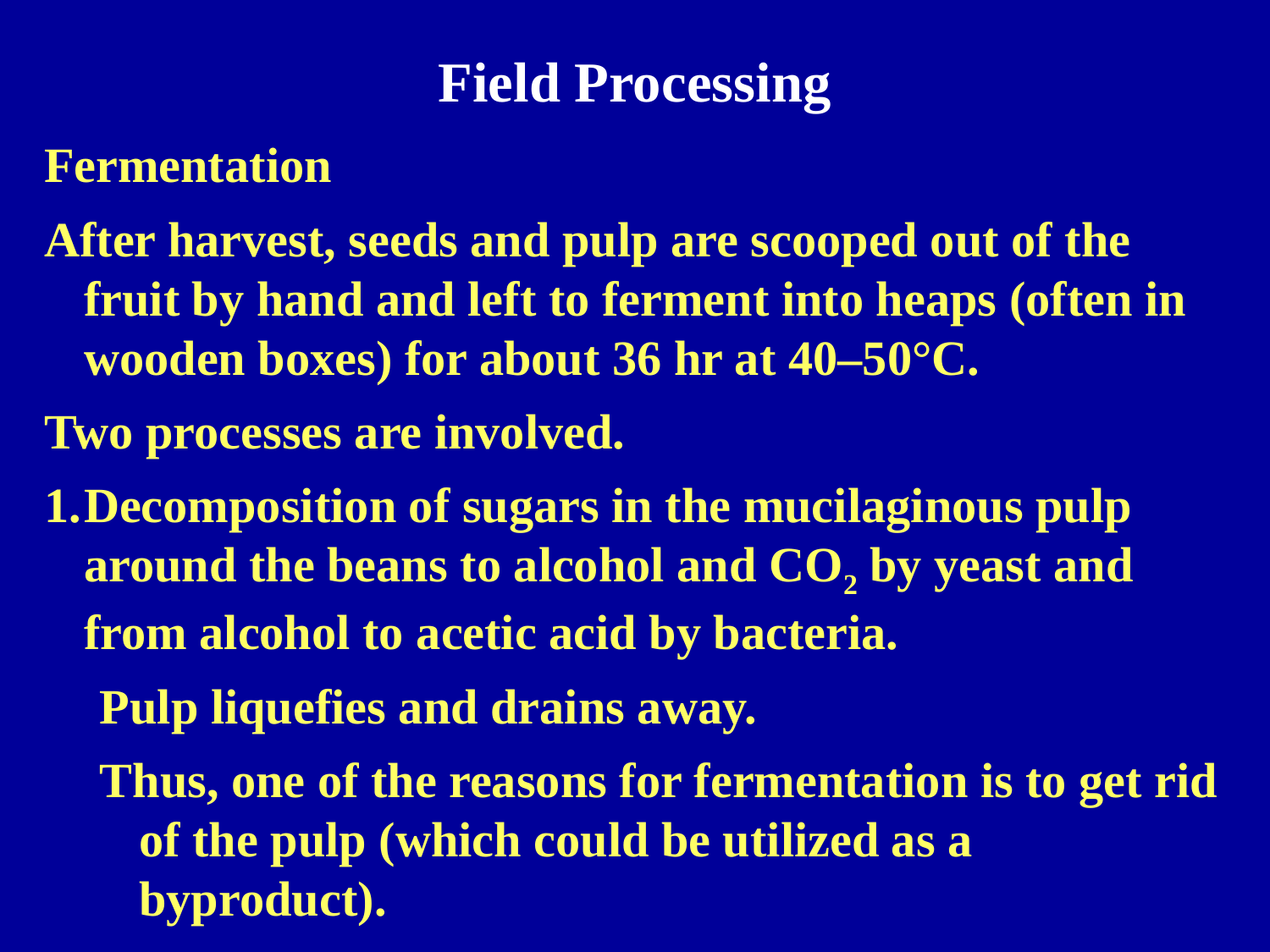

Field Processing
Fermentation
After harvest, seeds and pulp are scooped out of the fruit by hand and left to ferment into heaps (often in wooden boxes) for about 36 hr at 40–50°C.
Two processes are involved.
Decomposition of sugars in the mucilaginous pulp around the beans to alcohol and CO2 by yeast and from alcohol to acetic acid by bacteria.
Pulp liquefies and drains away.
Thus, one of the reasons for fermentation is to get rid of the pulp (which could be utilized as a byproduct).